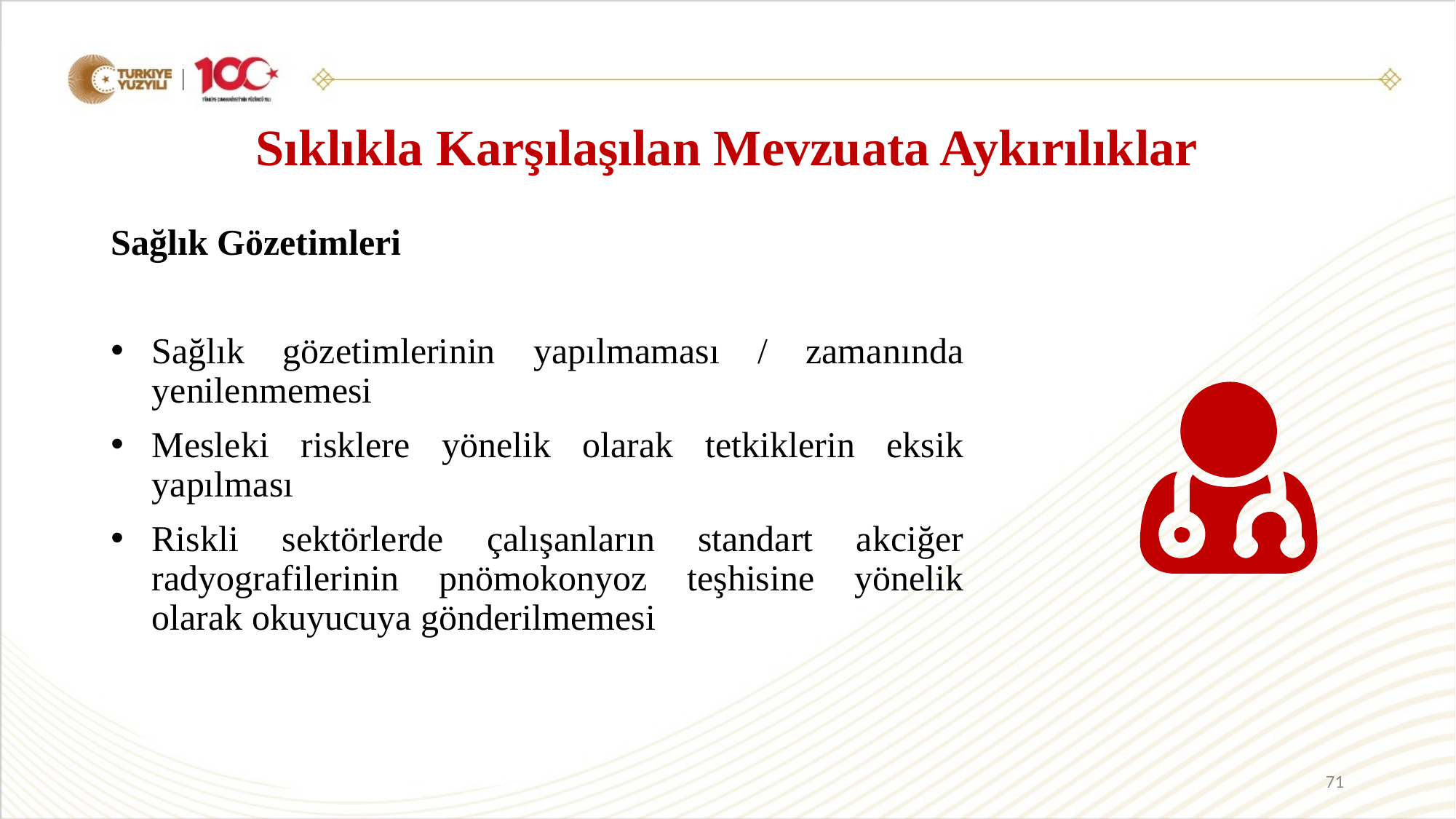

# Sıklıkla Karşılaşılan Mevzuata Aykırılıklar
Sağlık Gözetimleri

Sağlık gözetimlerinin yapılmaması / zamanında yenilenmemesi
Mesleki risklere yönelik olarak tetkiklerin eksik yapılması
Riskli sektörlerde çalışanların standart akciğer radyografilerinin pnömokonyoz teşhisine yönelik olarak okuyucuya gönderilmemesi

71